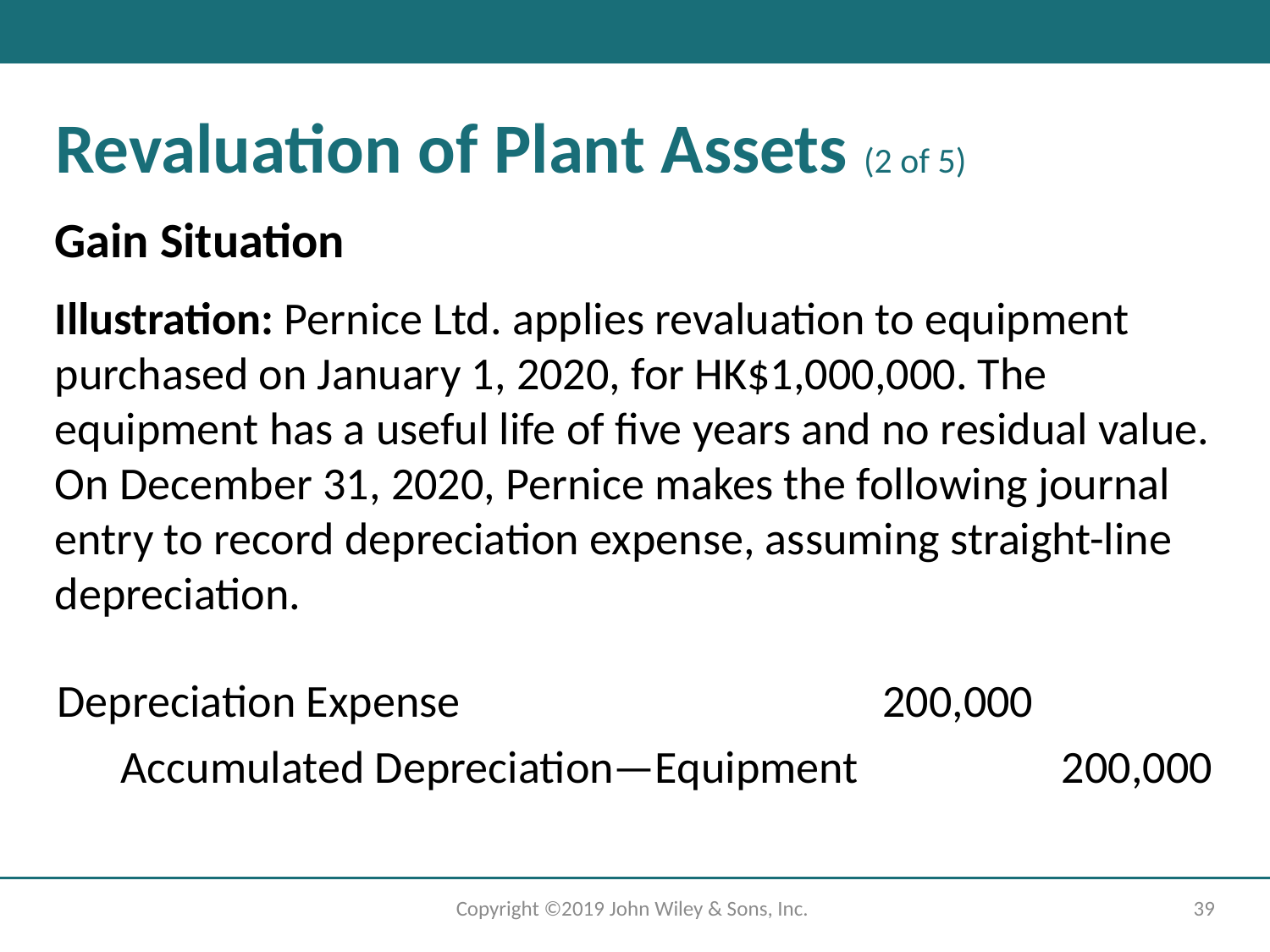

# Revaluation of Plant Assets (2 of 5)
Gain Situation
Illustration: Pernice Ltd. applies revaluation to equipment purchased on January 1, 2020, for HK$1,000,000. The equipment has a useful life of five years and no residual value. On December 31, 2020, Pernice makes the following journal entry to record depreciation expense, assuming straight-line depreciation.
Depreciation Expense
200,000
Accumulated Depreciation—Equipment
200,000
Copyright ©2019 John Wiley & Sons, Inc.
39